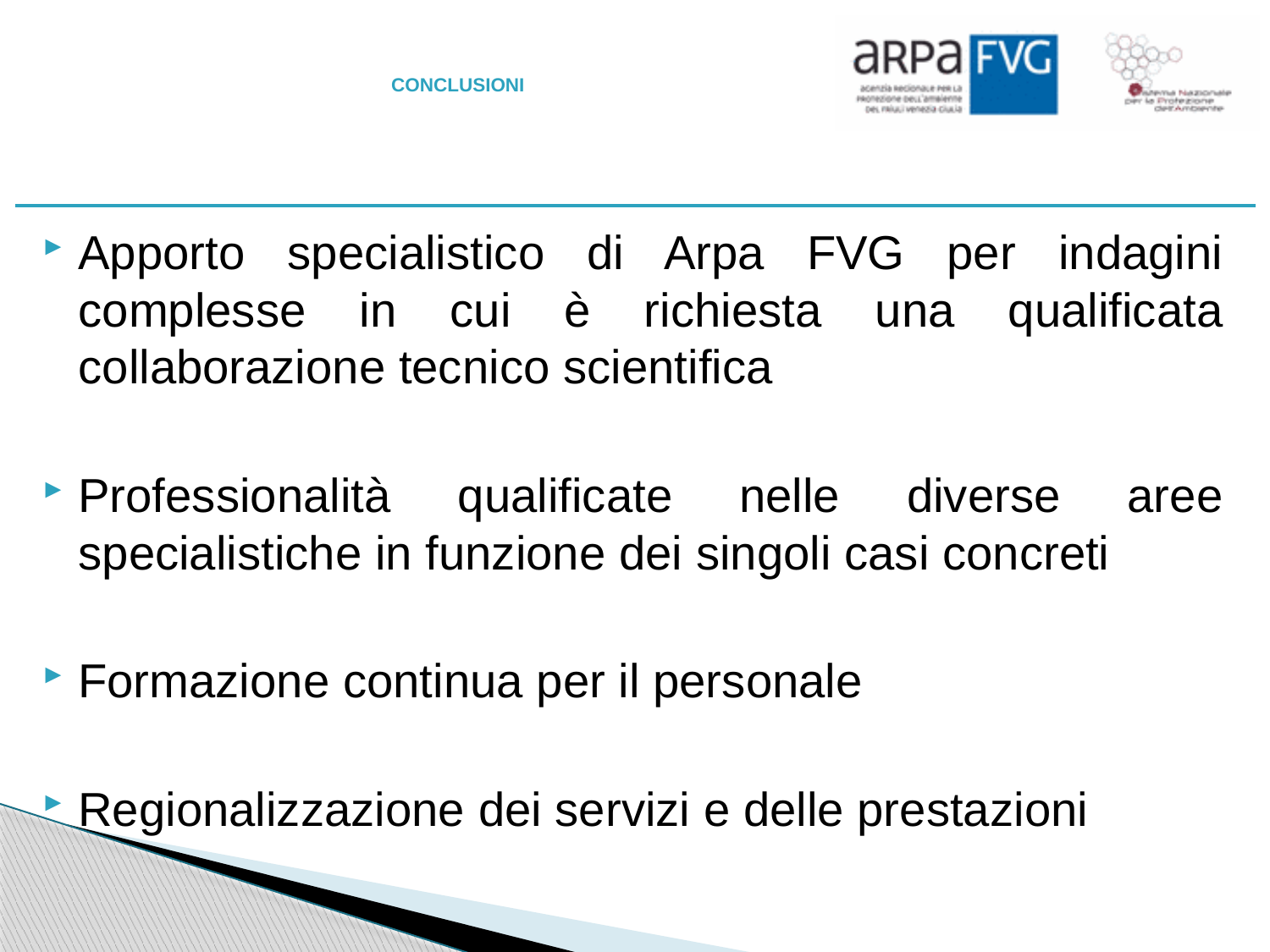

# CONCLUSIONI
Apporto specialistico di Arpa FVG per indagini complesse in cui è richiesta una qualificata collaborazione tecnico scientifica

Professionalità qualificate nelle diverse aree specialistiche in funzione dei singoli casi concreti

Formazione continua per il personale

Regionalizzazione dei servizi e delle prestazioni